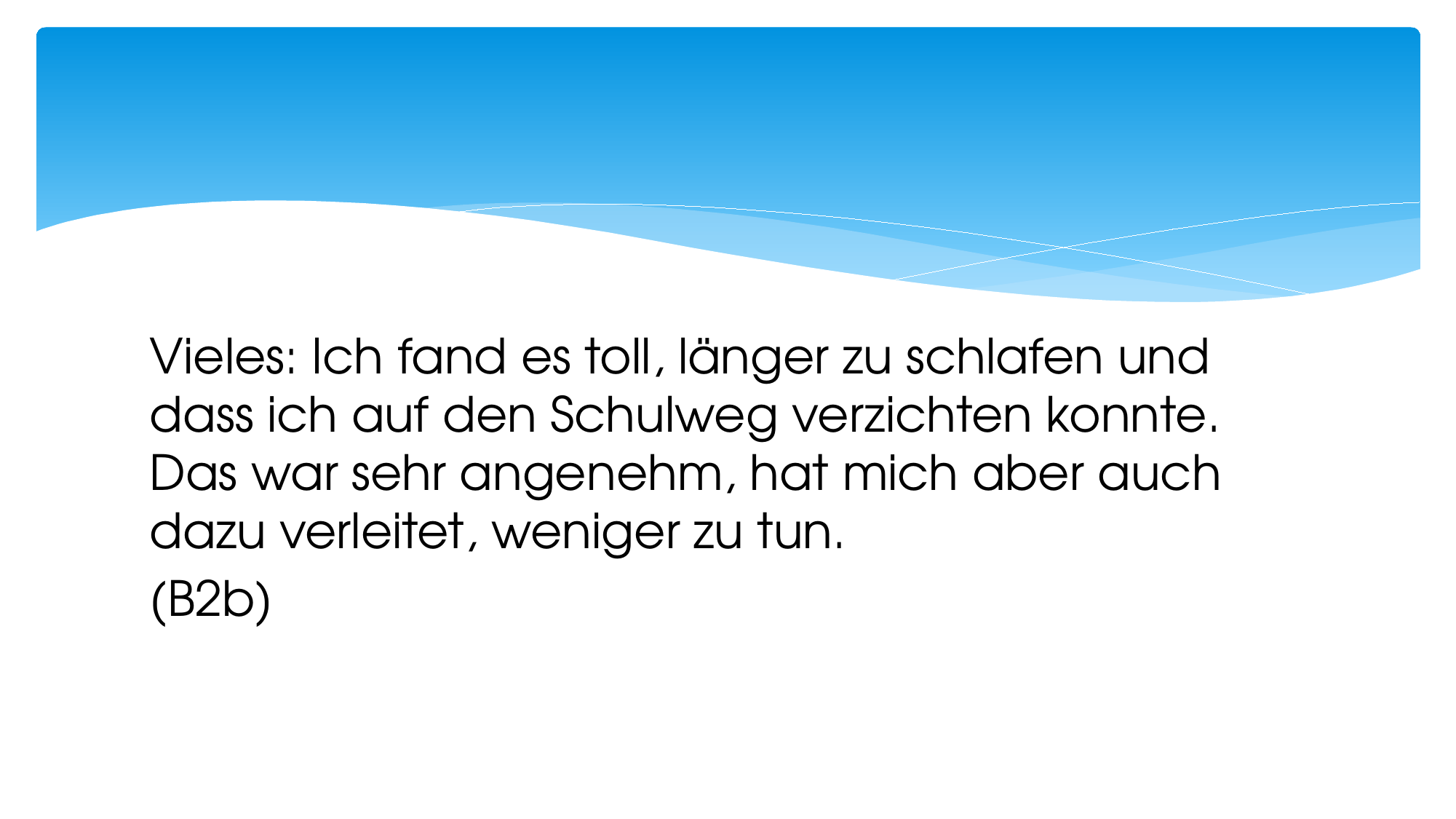

Vieles: Ich fand es toll, länger zu schlafen und dass ich auf den Schulweg verzichten konnte. Das war sehr angenehm, hat mich aber auch dazu verleitet, weniger zu tun.
(B2b)